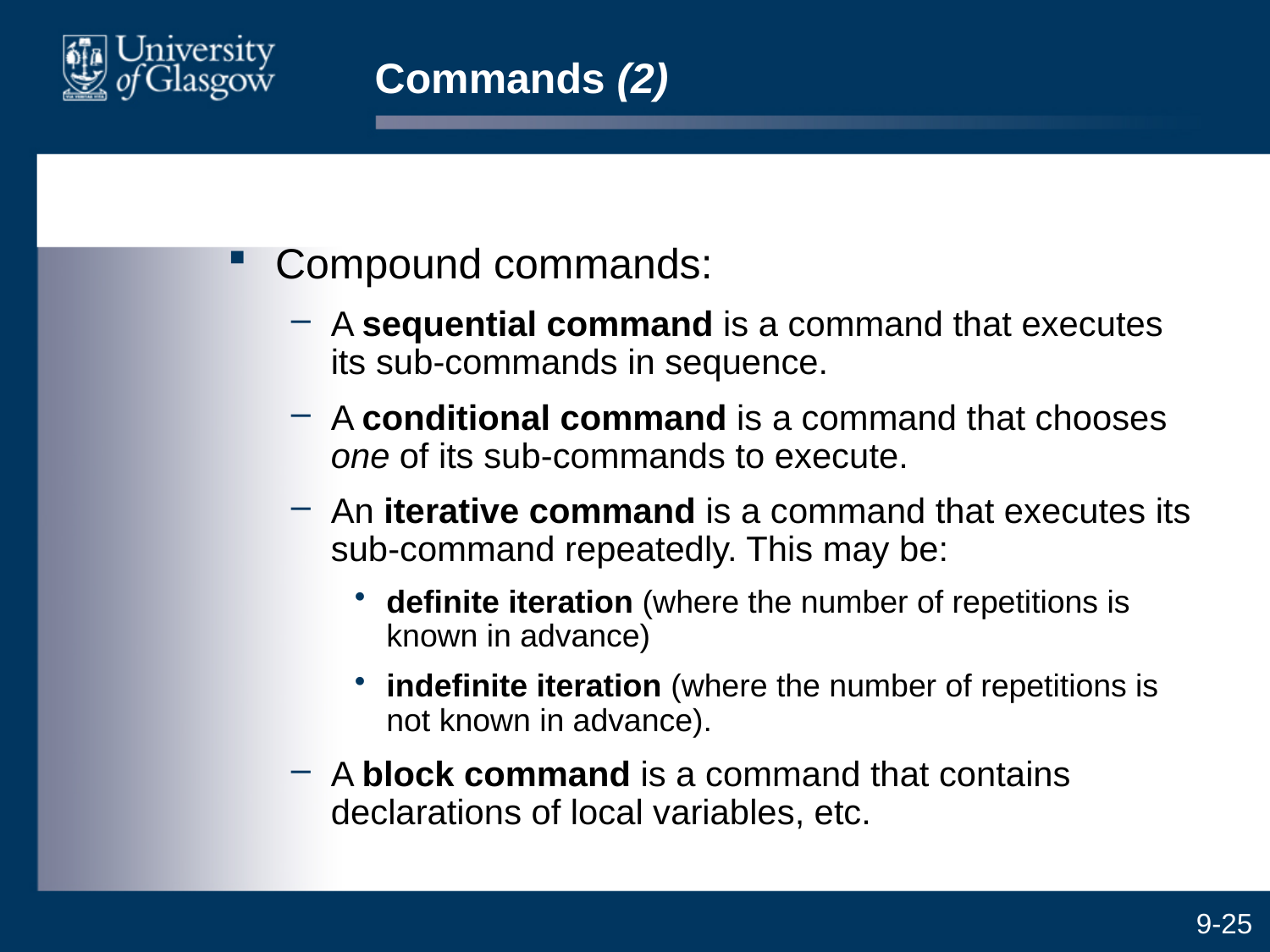

# Commands (2)
Compound commands:
A sequential command is a command that executes its sub-commands in sequence.
A conditional command is a command that chooses one of its sub-commands to execute.
An iterative command is a command that executes its sub-command repeatedly. This may be:
definite iteration (where the number of repetitions is known in advance)
indefinite iteration (where the number of repetitions is not known in advance).
A block command is a command that contains declarations of local variables, etc.